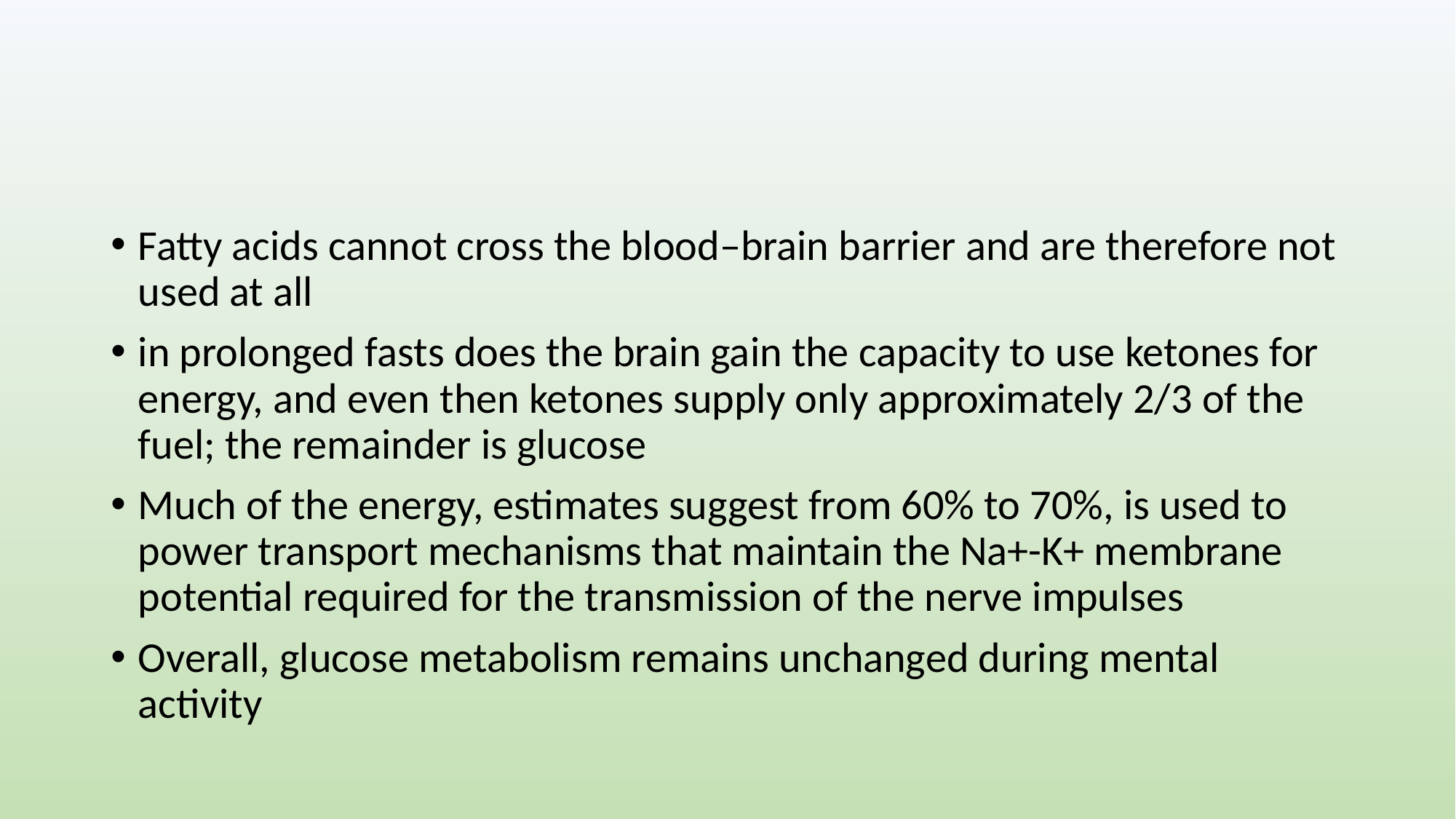

#
Fatty acids cannot cross the blood–brain barrier and are therefore not used at all
in prolonged fasts does the brain gain the capacity to use ketones for energy, and even then ketones supply only approximately 2/3 of the fuel; the remainder is glucose
Much of the energy, estimates suggest from 60% to 70%, is used to power transport mechanisms that maintain the Na+-K+ membrane potential required for the transmission of the nerve impulses
Overall, glucose metabolism remains unchanged during mental activity